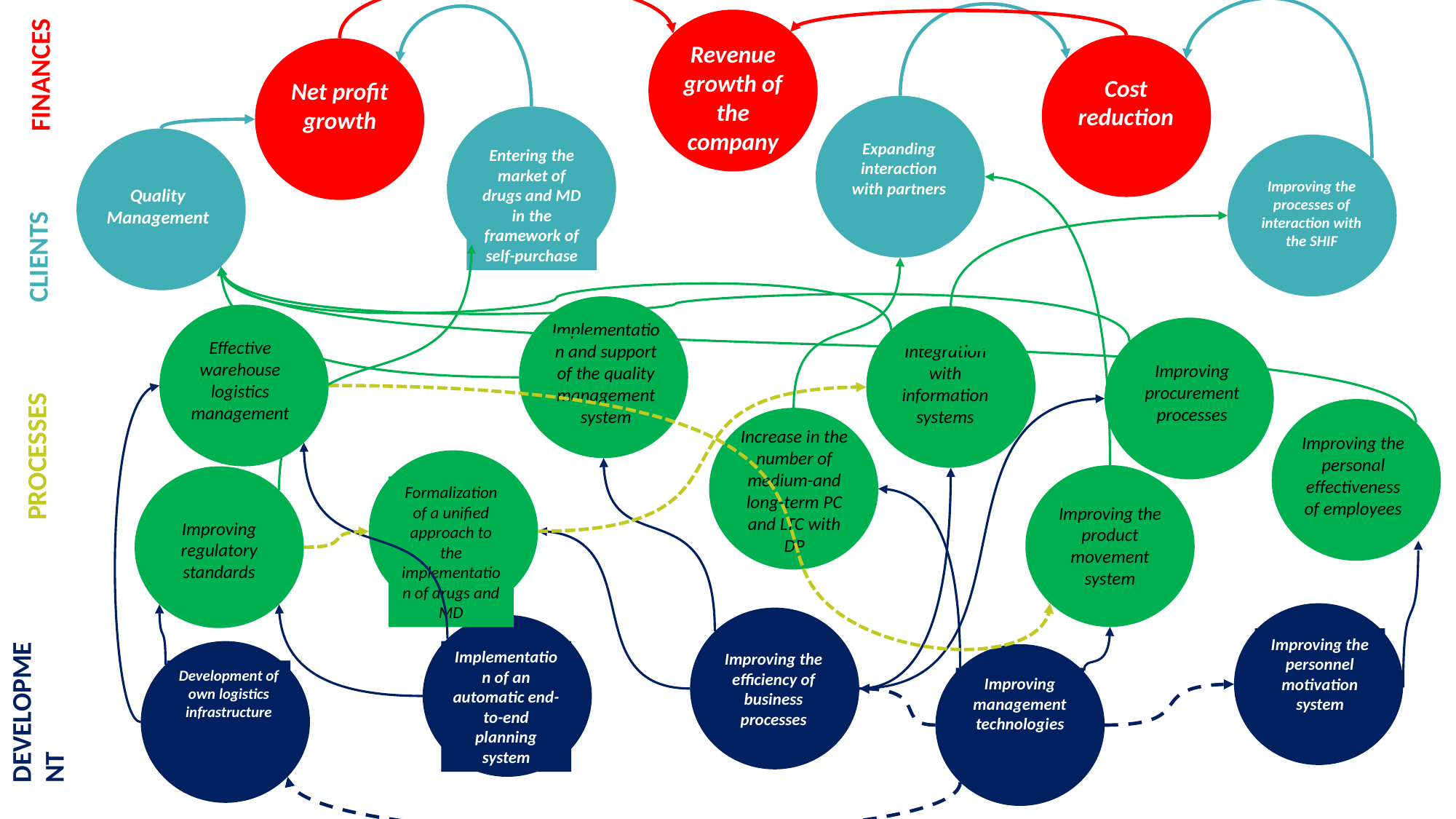

Revenue growth of the company

Cost reduction

Net profit growth
FINANCES

Expanding interaction with partners

Entering the market of drugs and MD in the framework of self-purchase

Quality Management

Improving the processes of interaction with the SHIF
CLIENTS

Implementation and support of the quality management system

Effective warehouse logistics management

Integration with information systems

Improving procurement processes

Improving the personal effectiveness of employees

Increase in the number of medium-and long-term PC and LTC with DP
PROCESSES

Formalization of a unified approach to the implementation of drugs and MD

Improving the product movement system

Improving regulatory standards

Improving the personnel motivation system

Improving the efficiency of business processes

Implementation of an automatic end-to-end planning system

Development of own logistics infrastructure

Improving management technologies
DEVELOPMENT